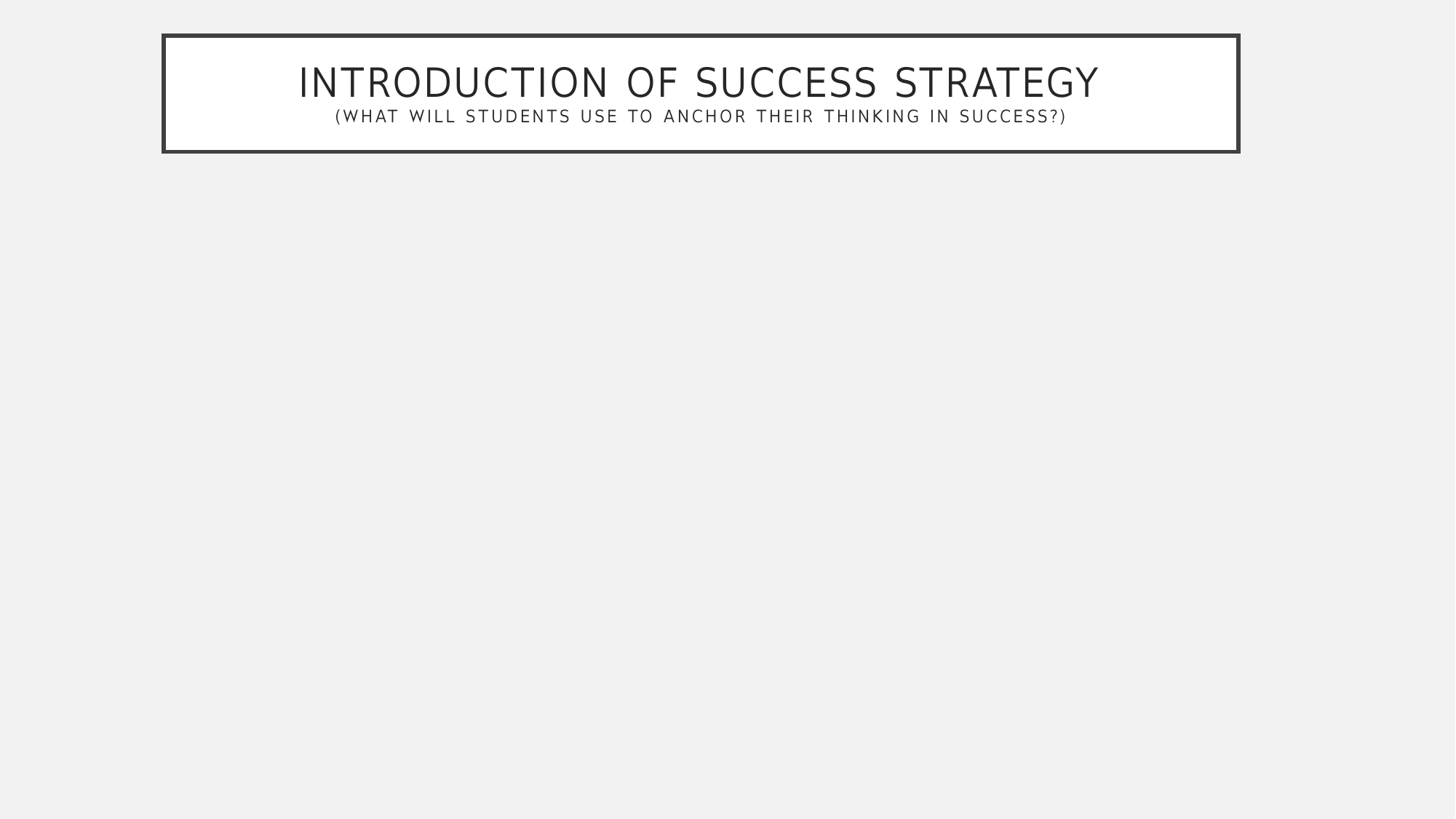

# Introduction of Success strategy (what will students use to anchor their thinking in success?)